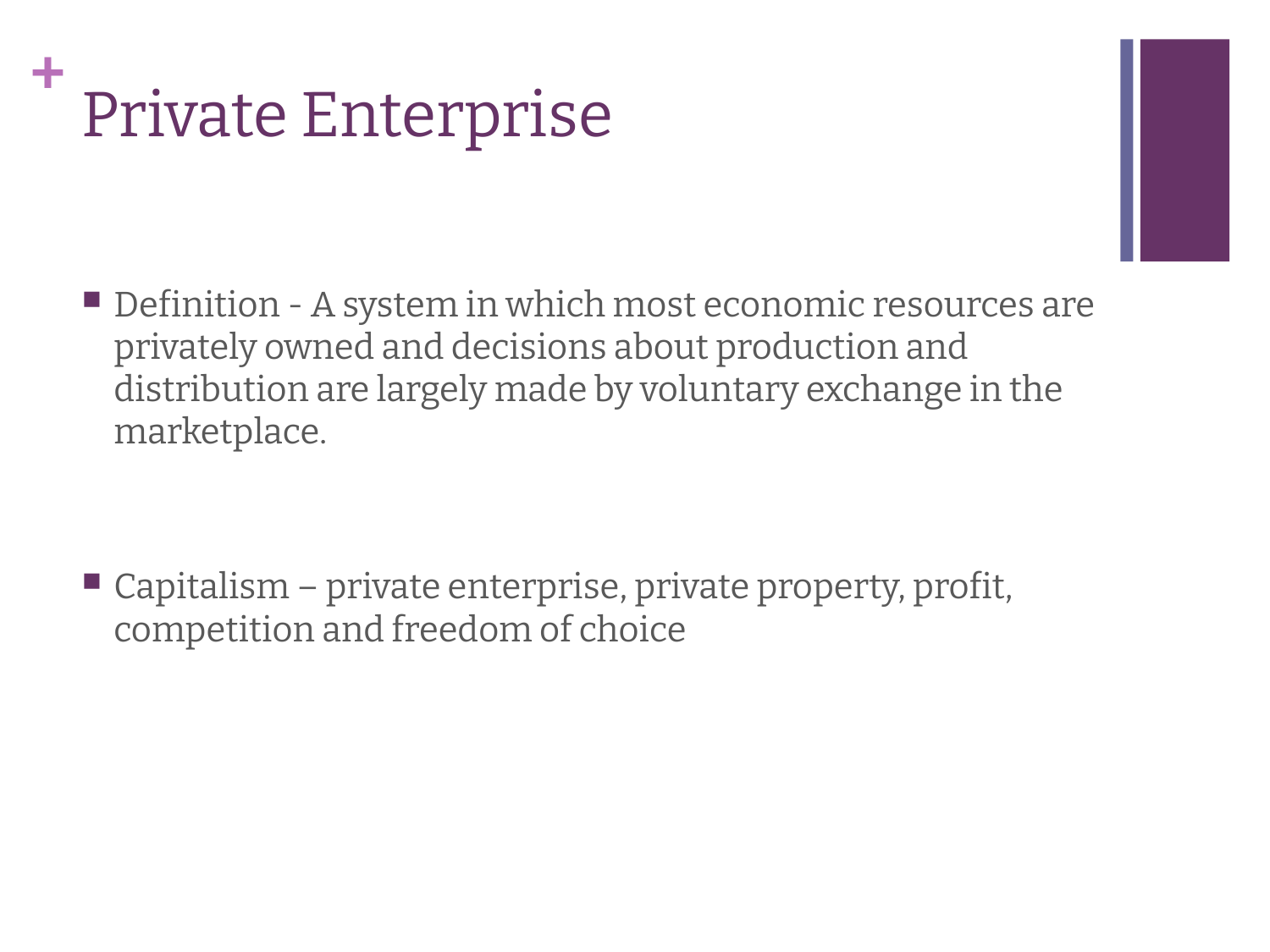

# Private Enterprise
Definition - A system in which most economic resources are privately owned and decisions about production and distribution are largely made by voluntary exchange in the marketplace.

Capitalism – private enterprise, private property, profit, competition and freedom of choice